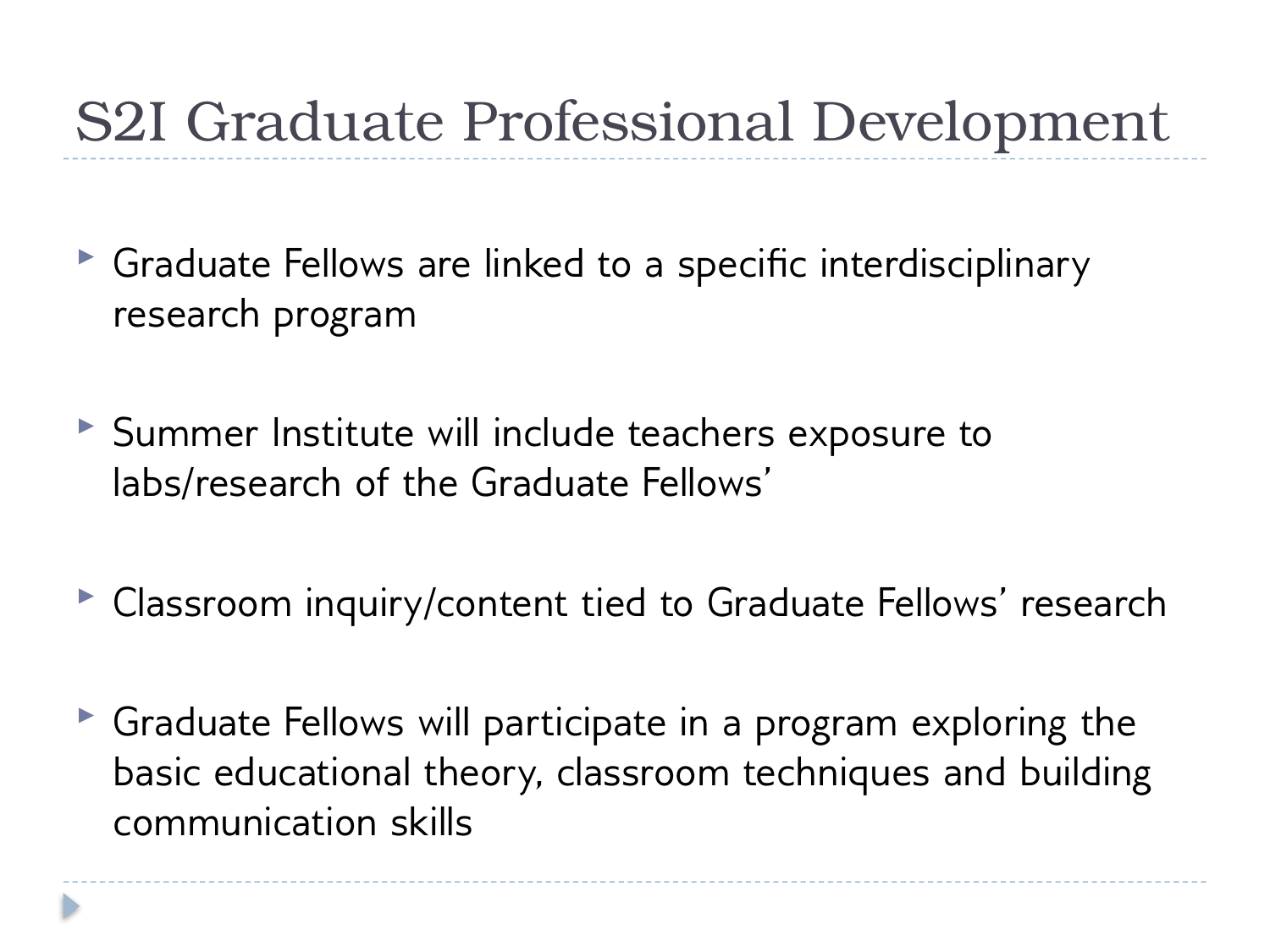

# S2I Graduate Professional Development

Graduate Fellows are linked to a specific interdisciplinary research program

Summer Institute will include teachers exposure to labs/research of the Graduate Fellows’

Classroom inquiry/content tied to Graduate Fellows’ research

Graduate Fellows will participate in a program exploring the basic educational theory, classroom techniques and building communication skills